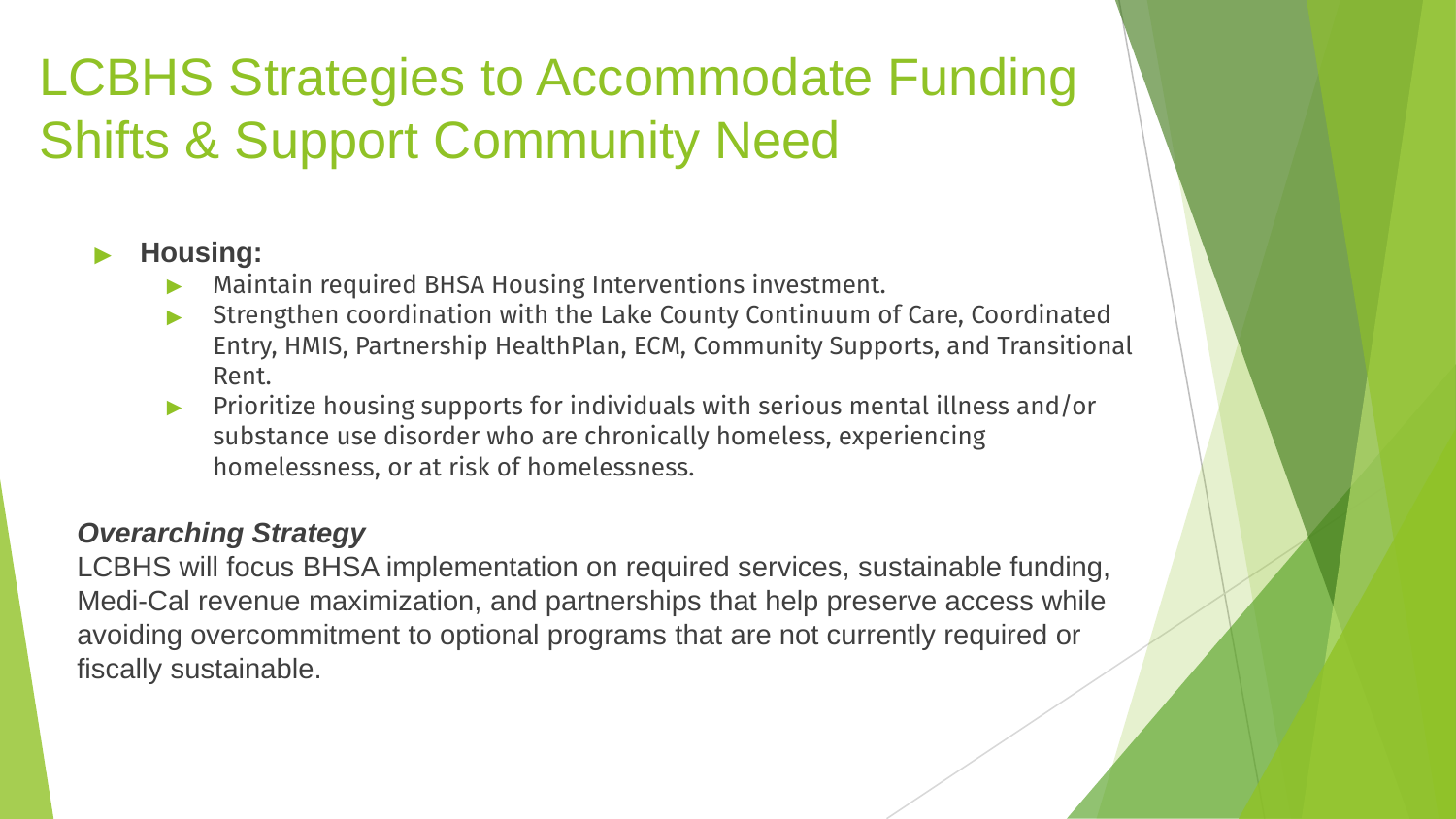

# LCBHS Strategies to Accommodate Funding Shifts & Support Community Need

Housing:
Maintain required BHSA Housing Interventions investment.
Strengthen coordination with the Lake County Continuum of Care, Coordinated Entry, HMIS, Partnership HealthPlan, ECM, Community Supports, and Transitional Rent.
Prioritize housing supports for individuals with serious mental illness and/or substance use disorder who are chronically homeless, experiencing homelessness, or at risk of homelessness.

Overarching Strategy
LCBHS will focus BHSA implementation on required services, sustainable funding, Medi-Cal revenue maximization, and partnerships that help preserve access while avoiding overcommitment to optional programs that are not currently required or fiscally sustainable.